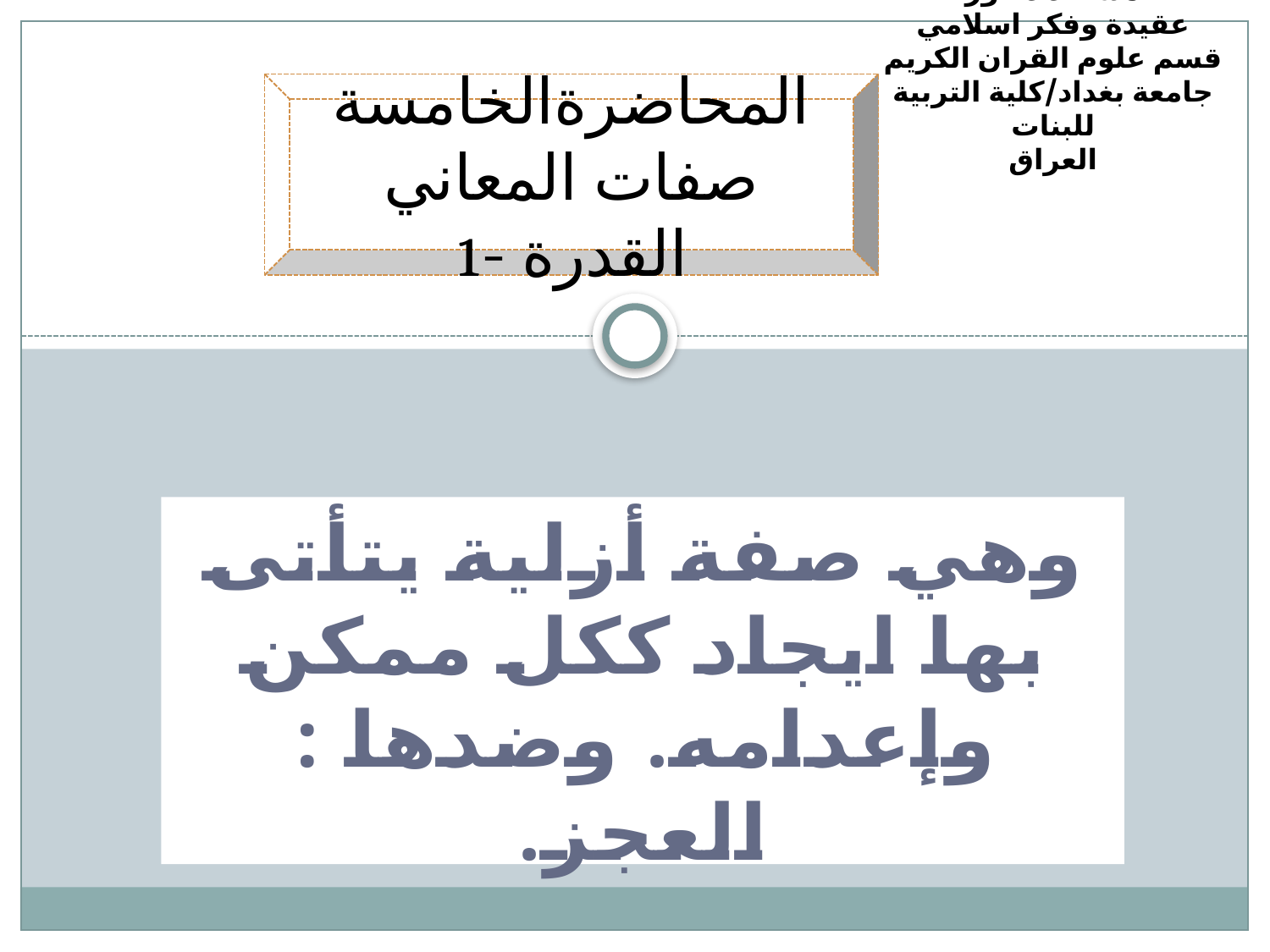

# رقية شاكر منصور/استاذ مساعد دكتور
عقيدة وفكر اسلامي
قسم علوم القران الكريم
جامعة بغداد/كلية التربية للبنات
العراق
المحاضرةالخامسة
صفات المعاني
1- القدرة
وهي صفة أزلية يتأتى بها ايجاد ككل ممكن وإعدامه. وضدها : العجز.